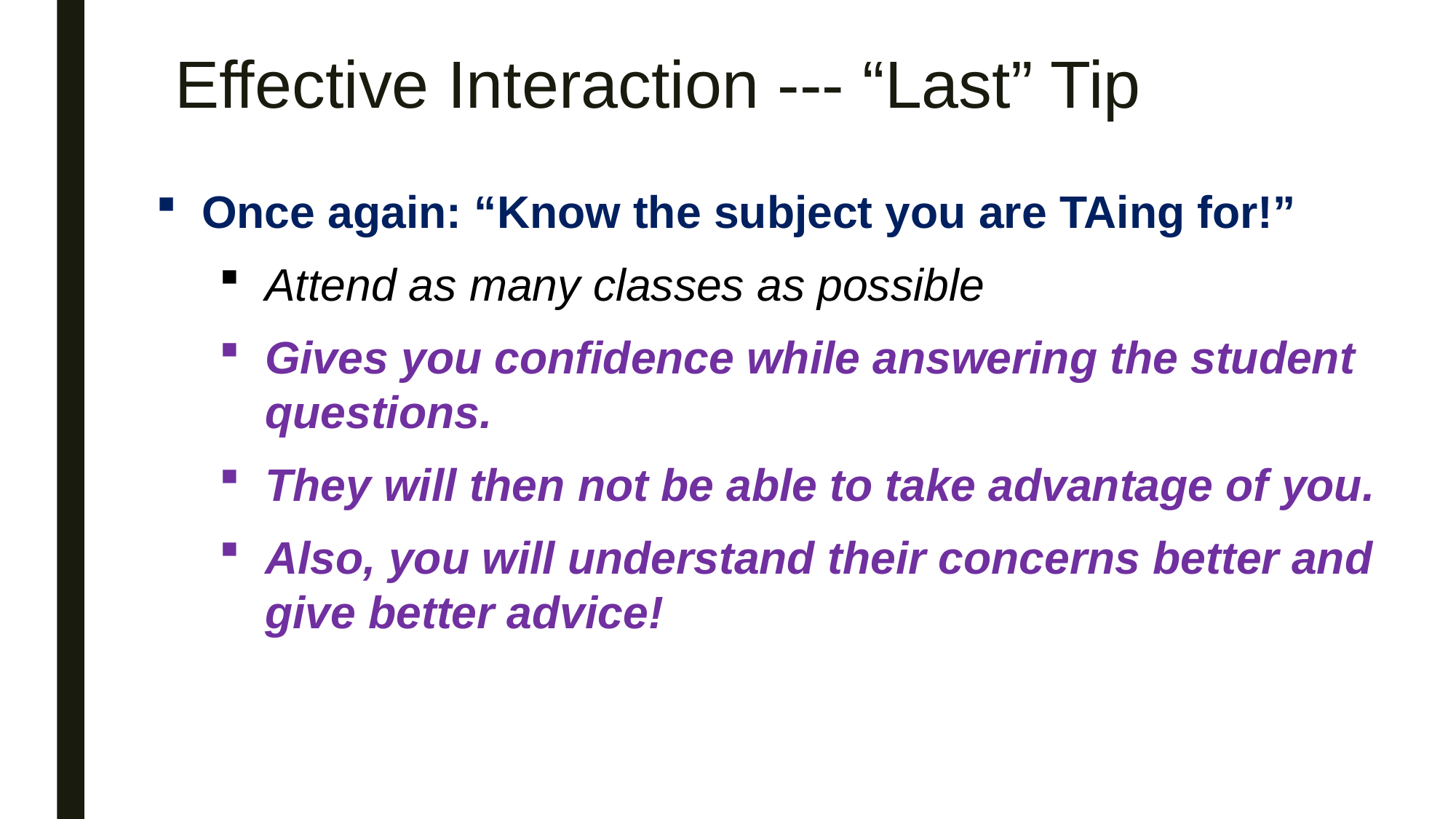

# Effective Interaction --- “Last” Tip
Once again: “Know the subject you are TAing for!”
Attend as many classes as possible
Gives you confidence while answering the student questions.
They will then not be able to take advantage of you.
Also, you will understand their concerns better and give better advice!